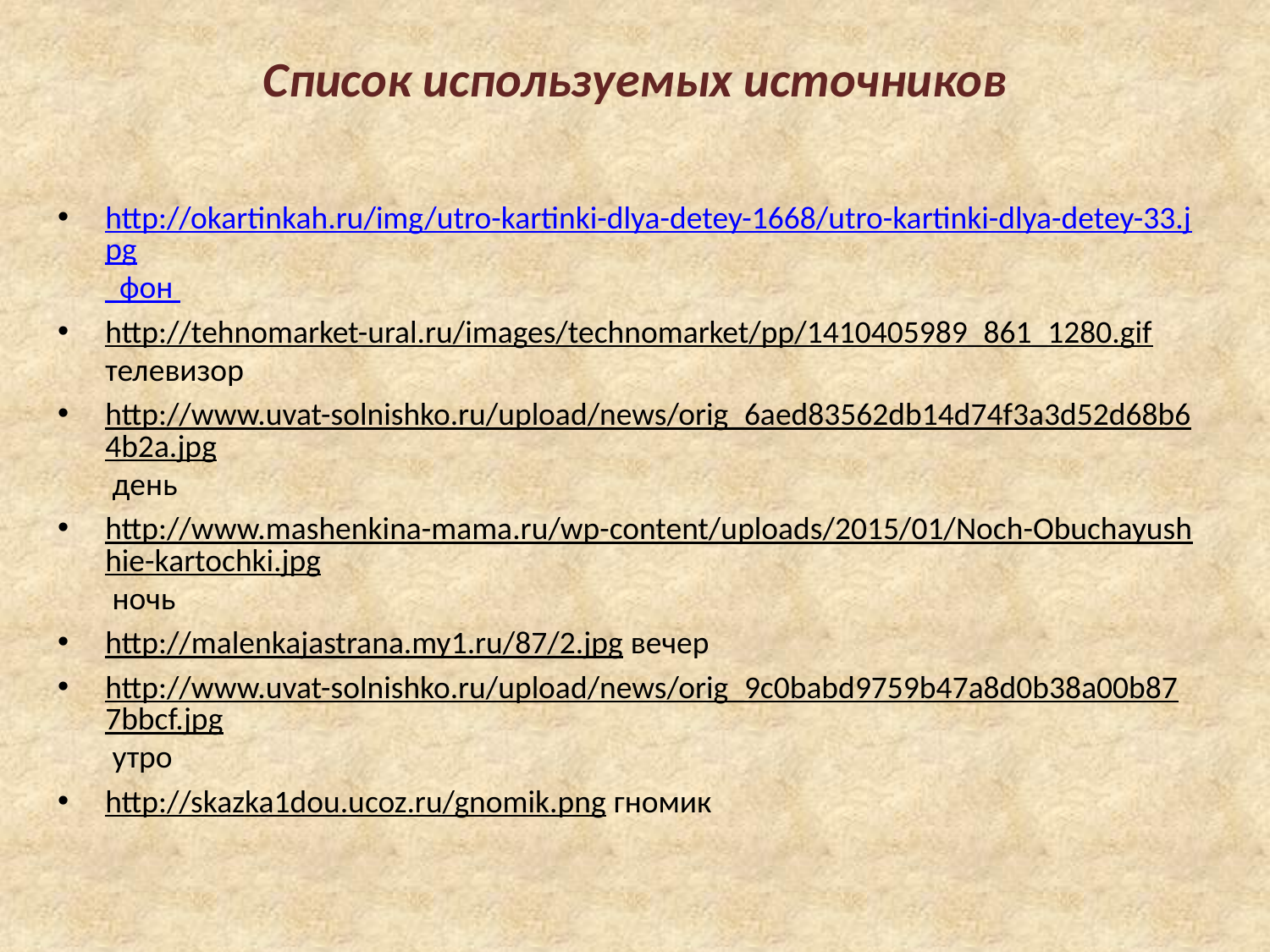

# Список используемых источников

http://okartinkah.ru/img/utro-kartinki-dlya-detey-1668/utro-kartinki-dlya-detey-33.jpg  фон
http://tehnomarket-ural.ru/images/technomarket/pp/1410405989_861_1280.gif телевизор
http://www.uvat-solnishko.ru/upload/news/orig_6aed83562db14d74f3a3d52d68b64b2a.jpg день
http://www.mashenkina-mama.ru/wp-content/uploads/2015/01/Noch-Obuchayushhie-kartochki.jpg ночь
http://malenkajastrana.my1.ru/87/2.jpg вечер
http://www.uvat-solnishko.ru/upload/news/orig_9c0babd9759b47a8d0b38a00b877bbcf.jpg утро
http://skazka1dou.ucoz.ru/gnomik.png гномик